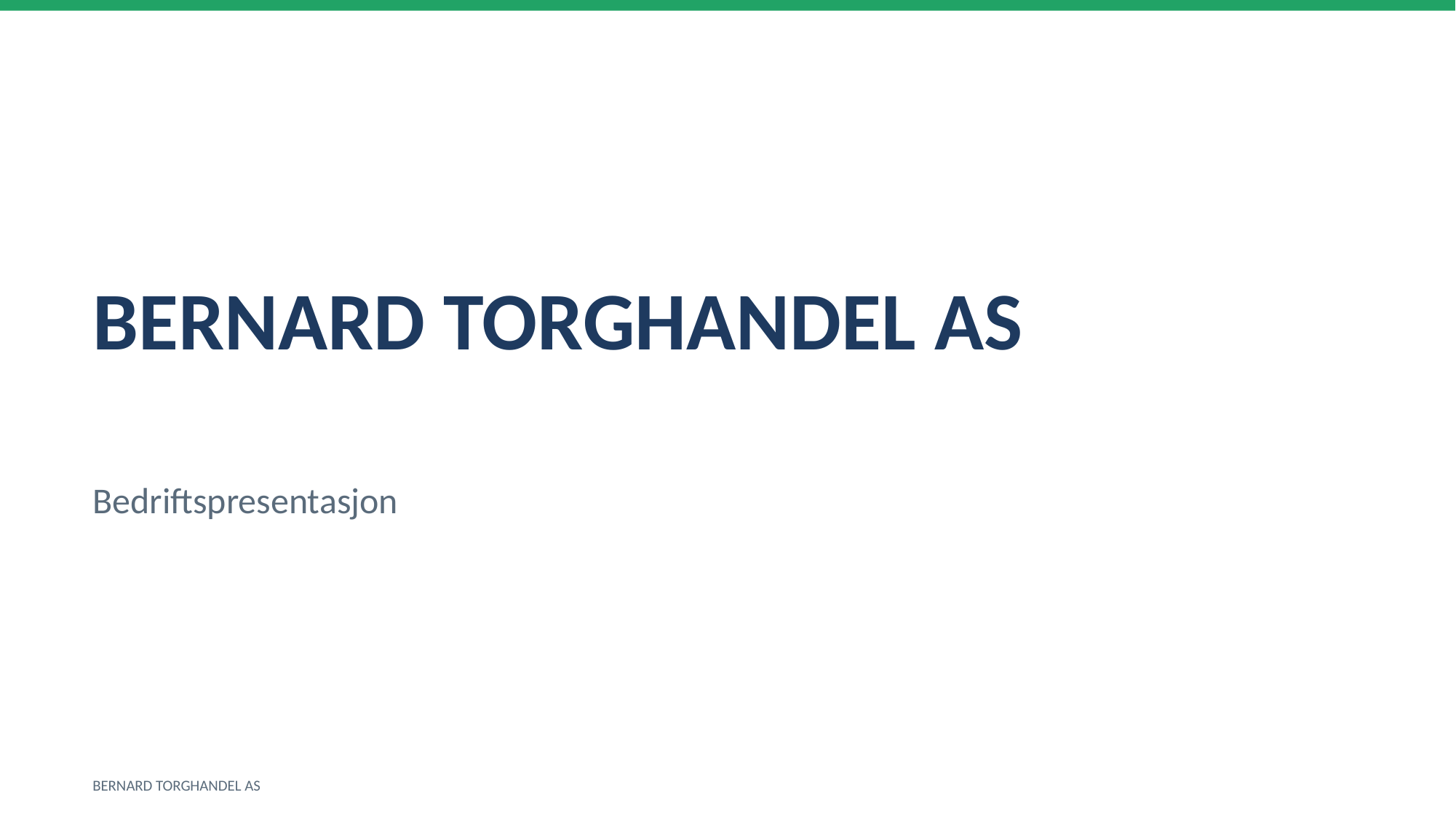

BERNARD TORGHANDEL AS
Bedriftspresentasjon
BERNARD TORGHANDEL AS